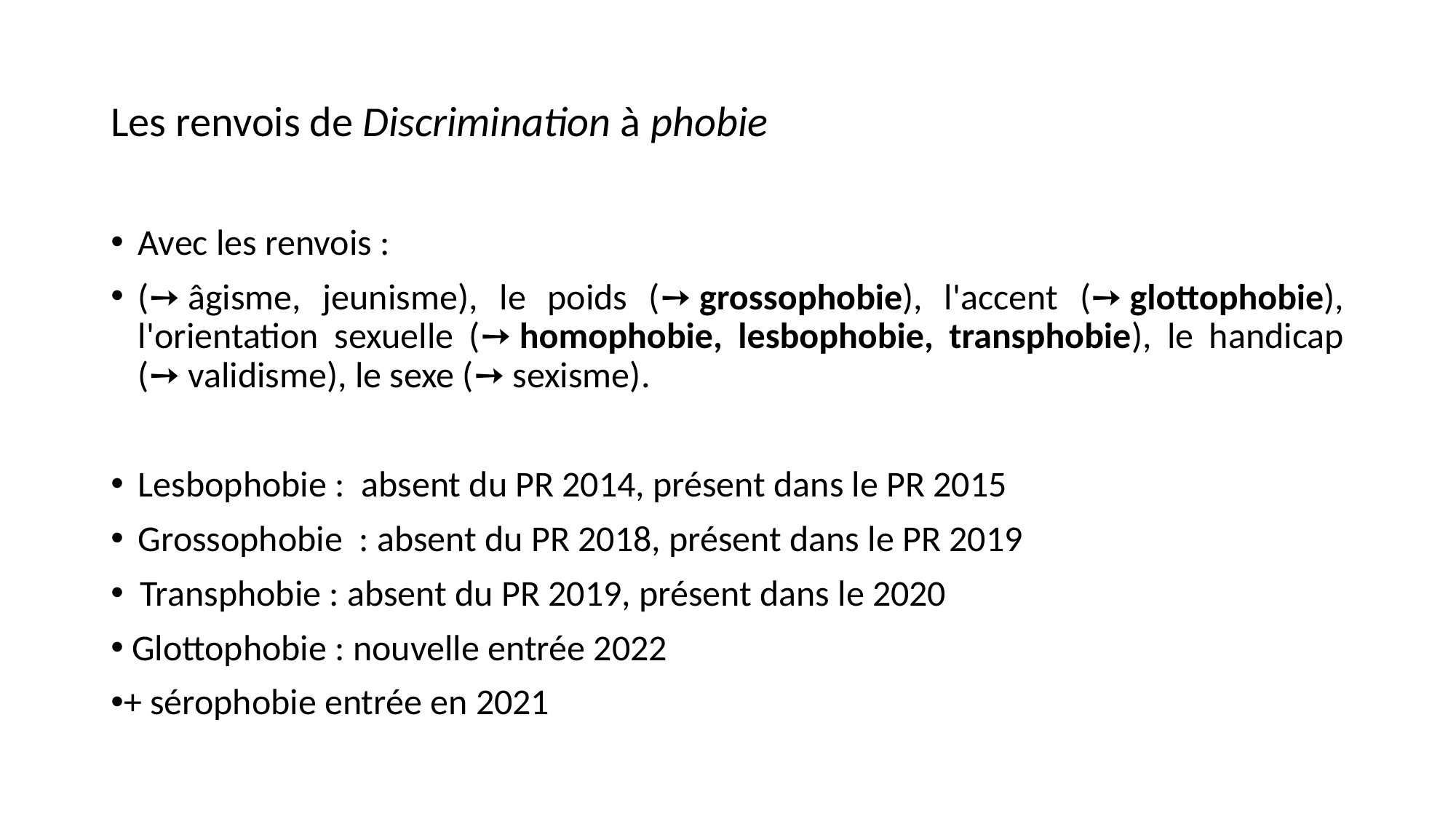

# Les renvois de Discrimination à phobie
Avec les renvois :
(➙ âgisme, jeunisme), le poids (➙ grossophobie), l'accent (➙ glottophobie), l'orientation sexuelle (➙ homophobie, lesbophobie, transphobie), le handicap (➙ validisme), le sexe (➙ sexisme).

Lesbophobie :  absent du PR 2014, présent dans le PR 2015
Grossophobie  : absent du PR 2018, présent dans le PR 2019
  Transphobie : absent du PR 2019, présent dans le 2020
 Glottophobie : nouvelle entrée 2022
+ sérophobie entrée en 2021